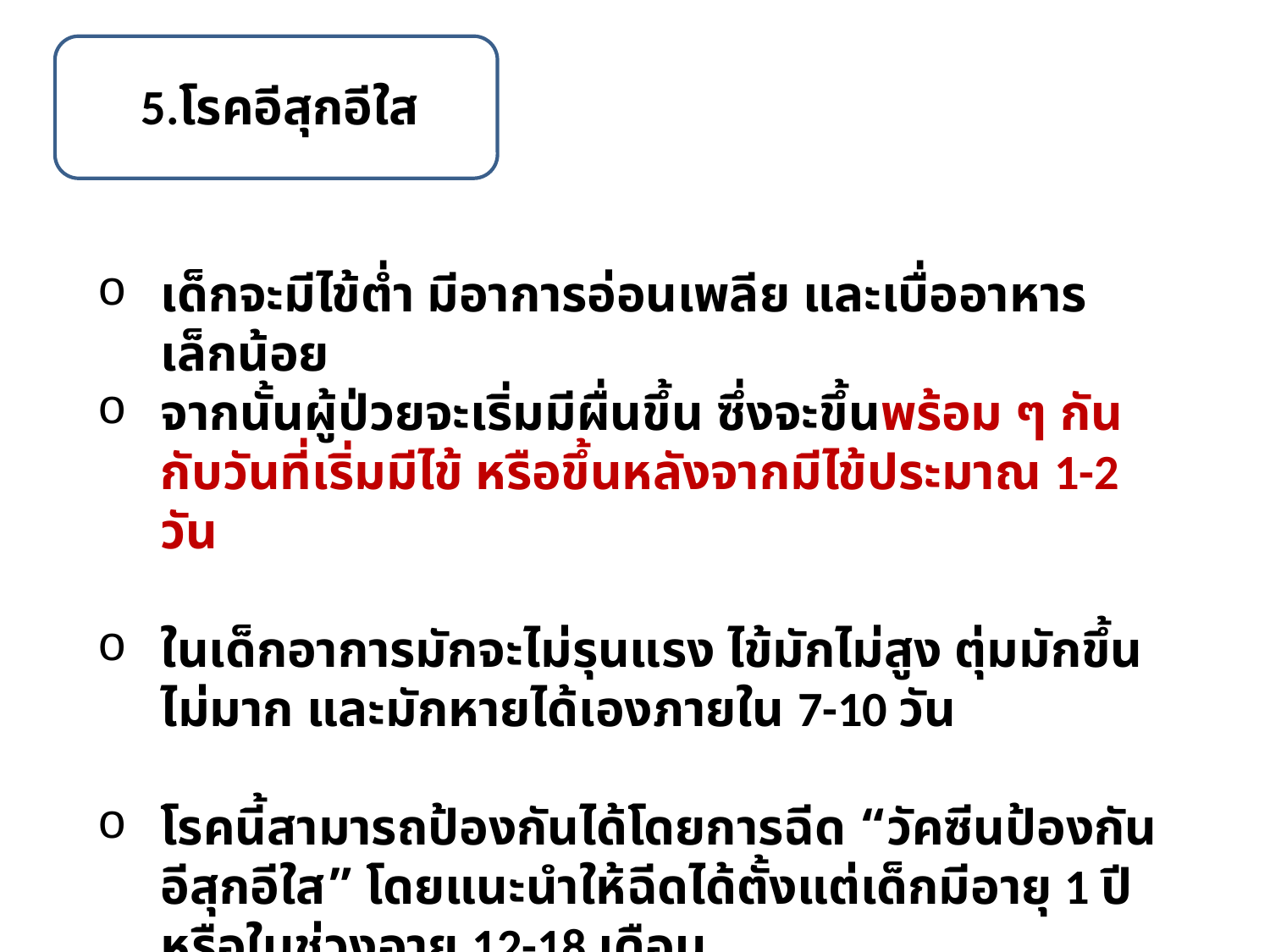

5.โรคอีสุกอีใส
เด็กจะมีไข้ต่ำ มีอาการอ่อนเพลีย และเบื่ออาหารเล็กน้อย
จากนั้นผู้ป่วยจะเริ่มมีผื่นขึ้น ซึ่งจะขึ้นพร้อม ๆ กันกับวันที่เริ่มมีไข้ หรือขึ้นหลังจากมีไข้ประมาณ 1-2 วัน

ในเด็กอาการมักจะไม่รุนแรง ไข้มักไม่สูง ตุ่มมักขึ้นไม่มาก และมักหายได้เองภายใน 7-10 วัน

โรคนี้สามารถป้องกันได้โดยการฉีด “วัคซีนป้องกันอีสุกอีใส” โดยแนะนำให้ฉีดได้ตั้งแต่เด็กมีอายุ 1 ปี หรือในช่วงอายุ 12-18 เดือน